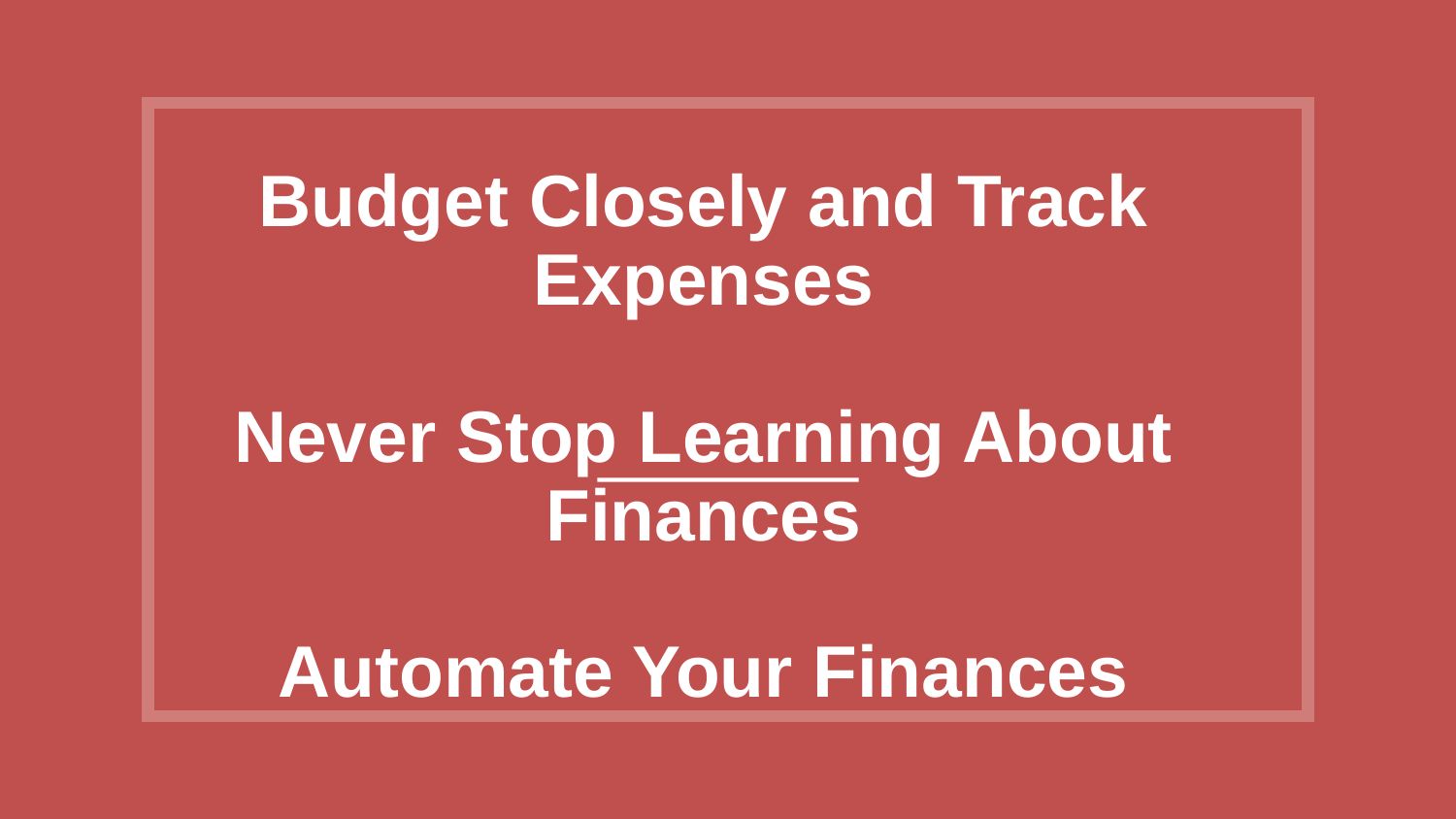

# Budget Closely and Track Expenses Never Stop Learning About Finances Automate Your Finances